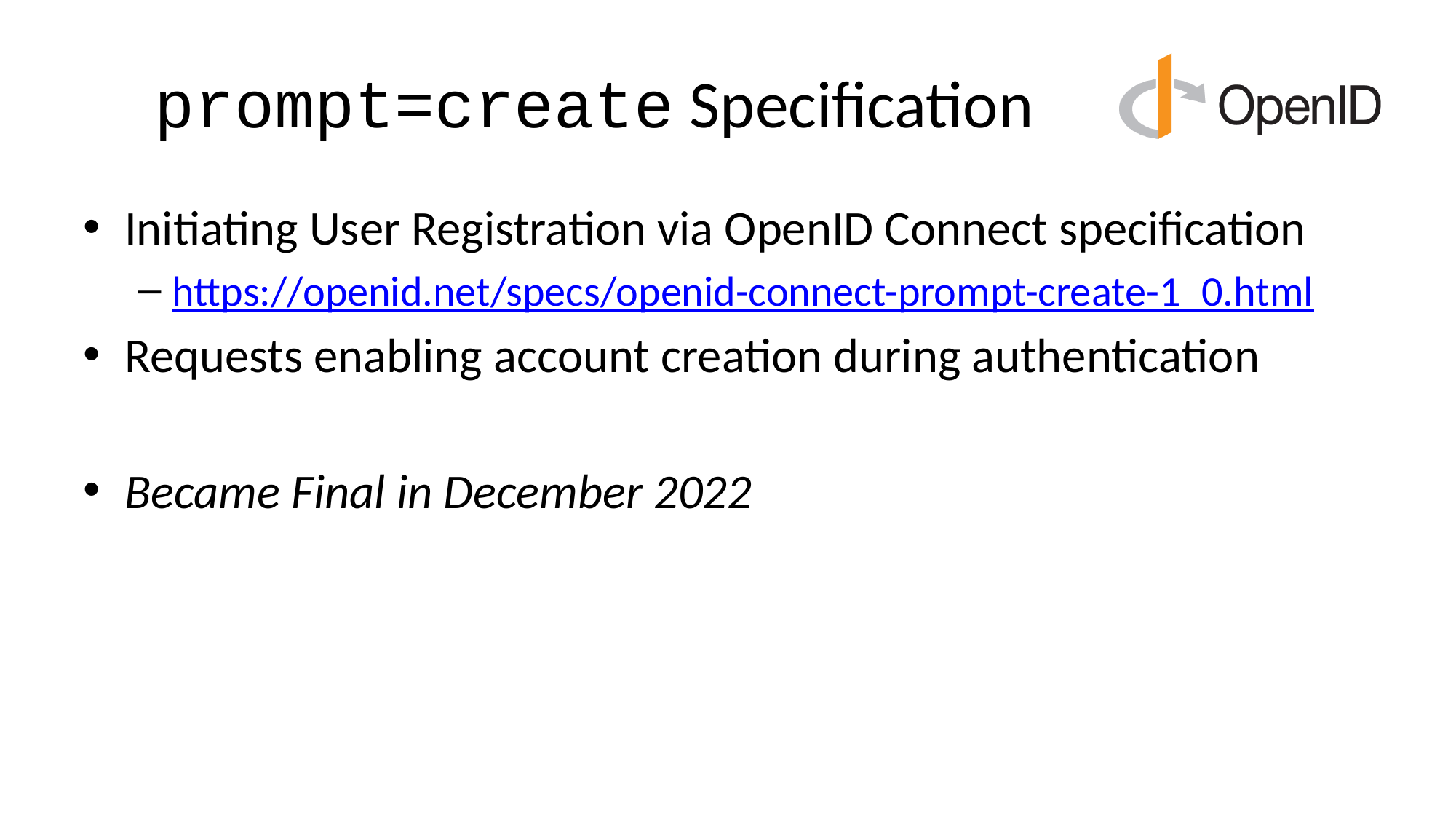

# prompt=create Specification
Initiating User Registration via OpenID Connect specification
https://openid.net/specs/openid-connect-prompt-create-1_0.html
Requests enabling account creation during authentication

Became Final in December 2022